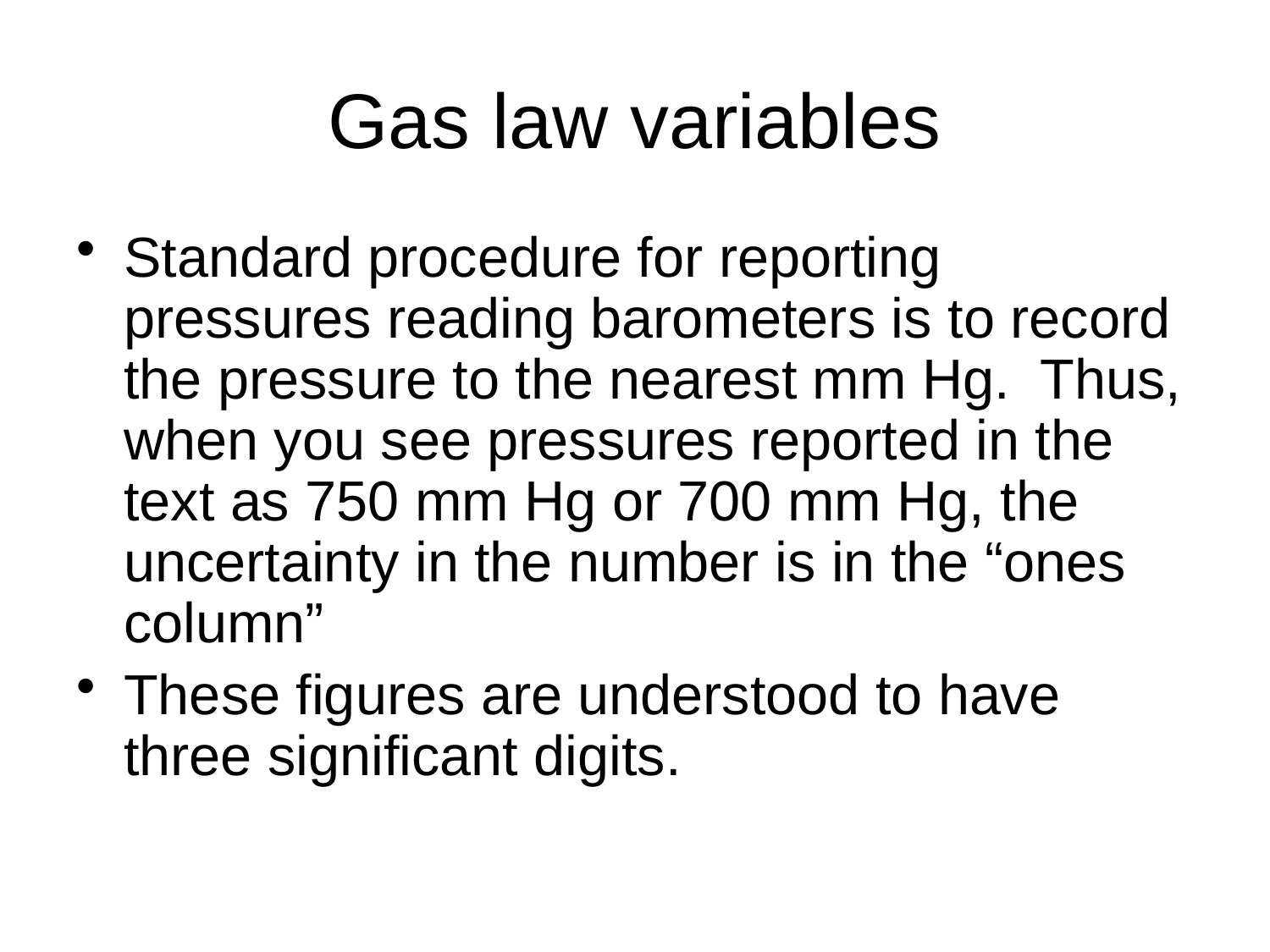

# Gas law variables
Standard procedure for reporting pressures reading barometers is to record the pressure to the nearest mm Hg.  Thus, when you see pressures reported in the text as 750 mm Hg or 700 mm Hg, the uncertainty in the number is in the “ones column”
These figures are understood to have three significant digits.